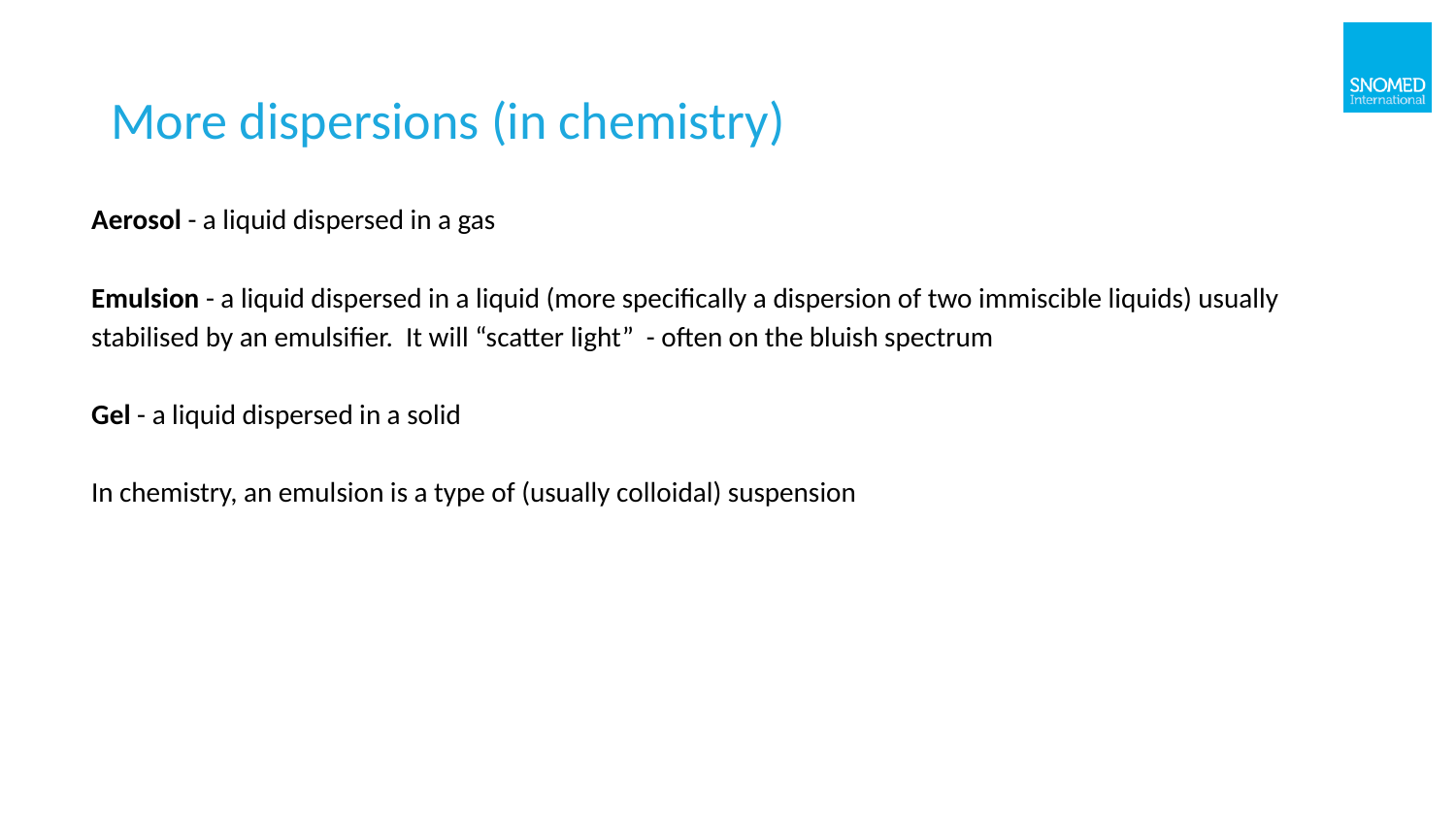

# More dispersions (in chemistry)
Aerosol - a liquid dispersed in a gas

Emulsion - a liquid dispersed in a liquid (more specifically a dispersion of two immiscible liquids) usually stabilised by an emulsifier.  It will “scatter light”  - often on the bluish spectrum

Gel - a liquid dispersed in a solid

In chemistry, an emulsion is a type of (usually colloidal) suspension